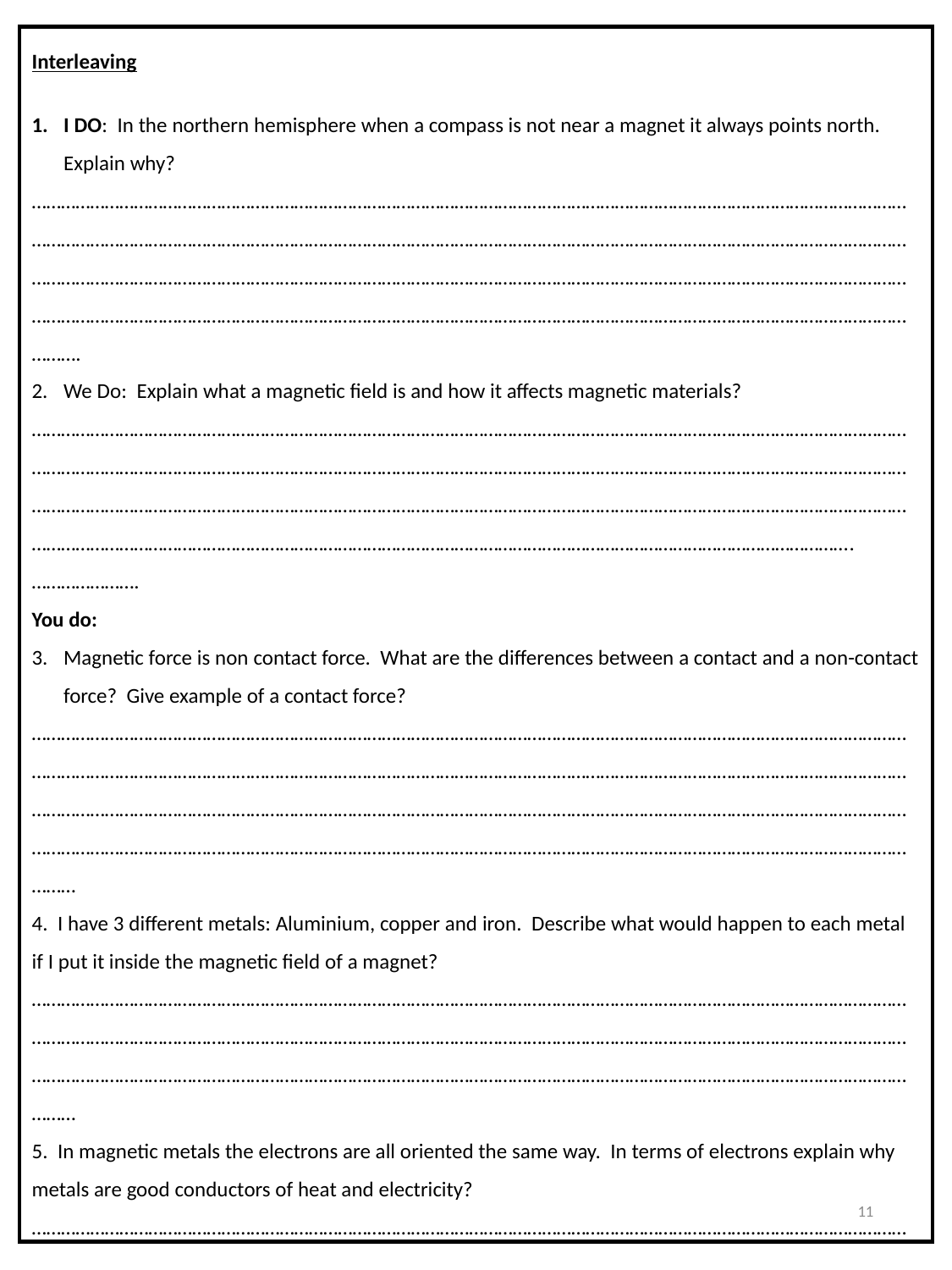

Interleaving

I DO:  In the northern hemisphere when a compass is not near a magnet it always points north.   Explain why?
……………………………………………………………………………………………………………………………………………………………………………………………………………………………………………………………………………………………………………………………………………………………………………………………………………………………………………………………………………………………………………………………………………………………………………………………………………………………………………………………………….
We Do:  Explain what a magnetic field is and how it affects magnetic materials?
…………………………………………………………………………………………………………………………………………………………………………………………………………………………………………………………………………………………………………………………………………………………………………………………………………………………………………………………………………………………………………………………………………………………………………………………………………………………………………………….………………….
You do:
Magnetic force is non contact force.  What are the differences between a contact and a non-contact force?  Give example of a contact force?
………………………………………………………………………………………………………………………………………………………………………………………………………………………………………………………………………………………………………………………………………………………………………………………………………………………………………………………………………………………………………………………………………………………………………………………………………………………………………………………………………
4.  I have 3 different metals: Aluminium, copper and iron.  Describe what would happen to each metal if I put it inside the magnetic field of a magnet?
………………………………………………………………………………………………………………………………………………………………………………………………………………………………………………………………………………………………………………………………………………………………………………………………………………………………………………………………………………………………………
5.  In magnetic metals the electrons are all oriented the same way.  In terms of electrons explain why metals are good conductors of heat and electricity?
………………………………………………………………………………………………………………………………………………………………………………………………………………………………………………………………………………………………………………………………………………………………………………………………………………………………………………………………………………………………………

11